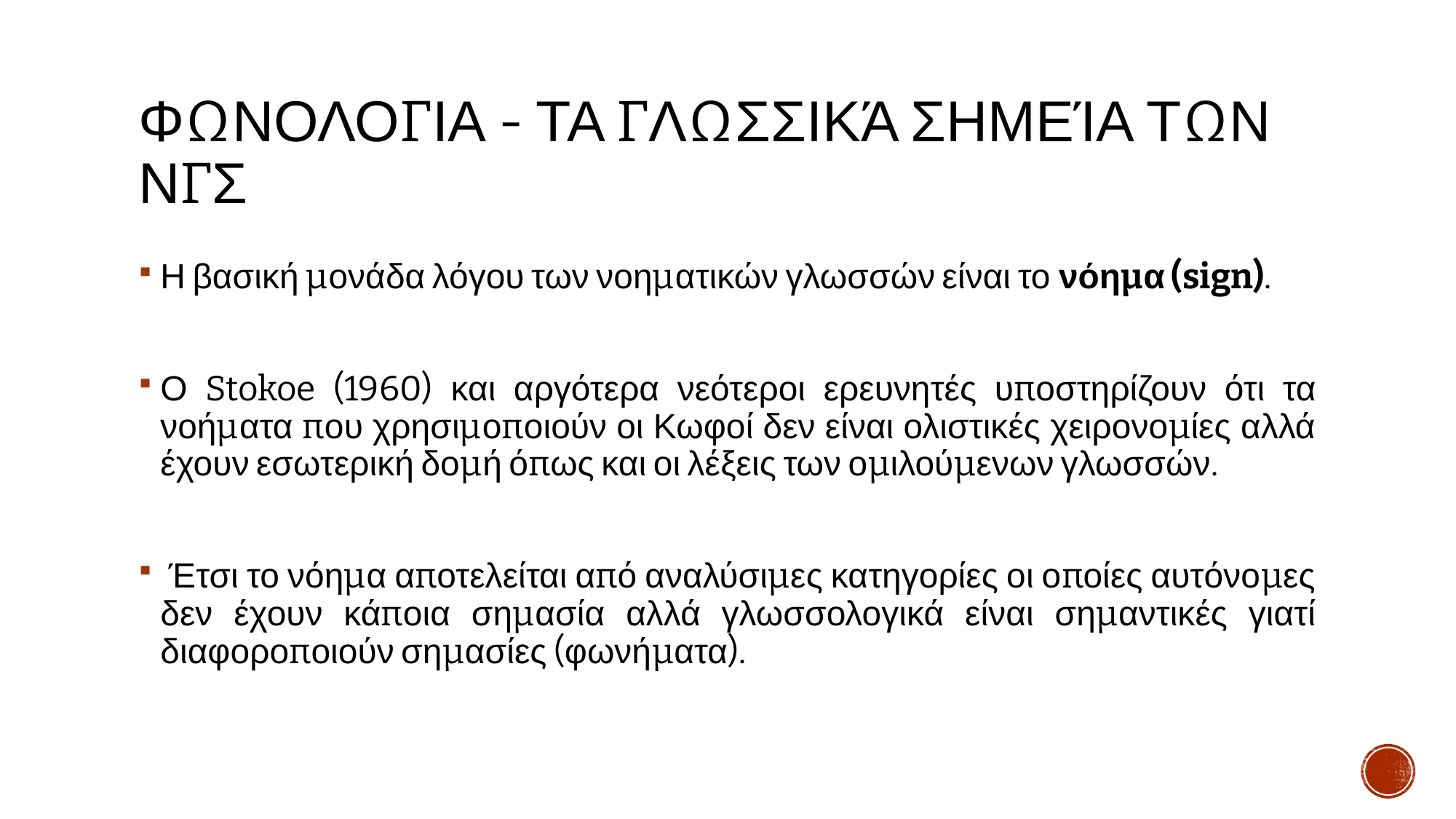

# ΦΩΝΟΛΟΓΙΑ - Τα γλωσσικά σημεία των ΝΓς
Η βασική μονάδα λόγου των νοηματικών γλωσσών είναι το νόημα (sign).

Ο Stokoe (1960) και αργότερα νεότεροι ερευνητές υποστηρίζουν ότι τα νοήματα που χρησιμοποιούν οι Κωφοί δεν είναι ολιστικές χειρονομίες αλλά έχουν εσωτερική δομή όπως και οι λέξεις των ομιλούμενων γλωσσών.

 Έτσι το νόημα αποτελείται από αναλύσιμες κατηγορίες οι οποίες αυτόνομες δεν έχουν κάποια σημασία αλλά γλωσσολογικά είναι σημαντικές γιατί διαφοροποιούν σημασίες (φωνήματα).